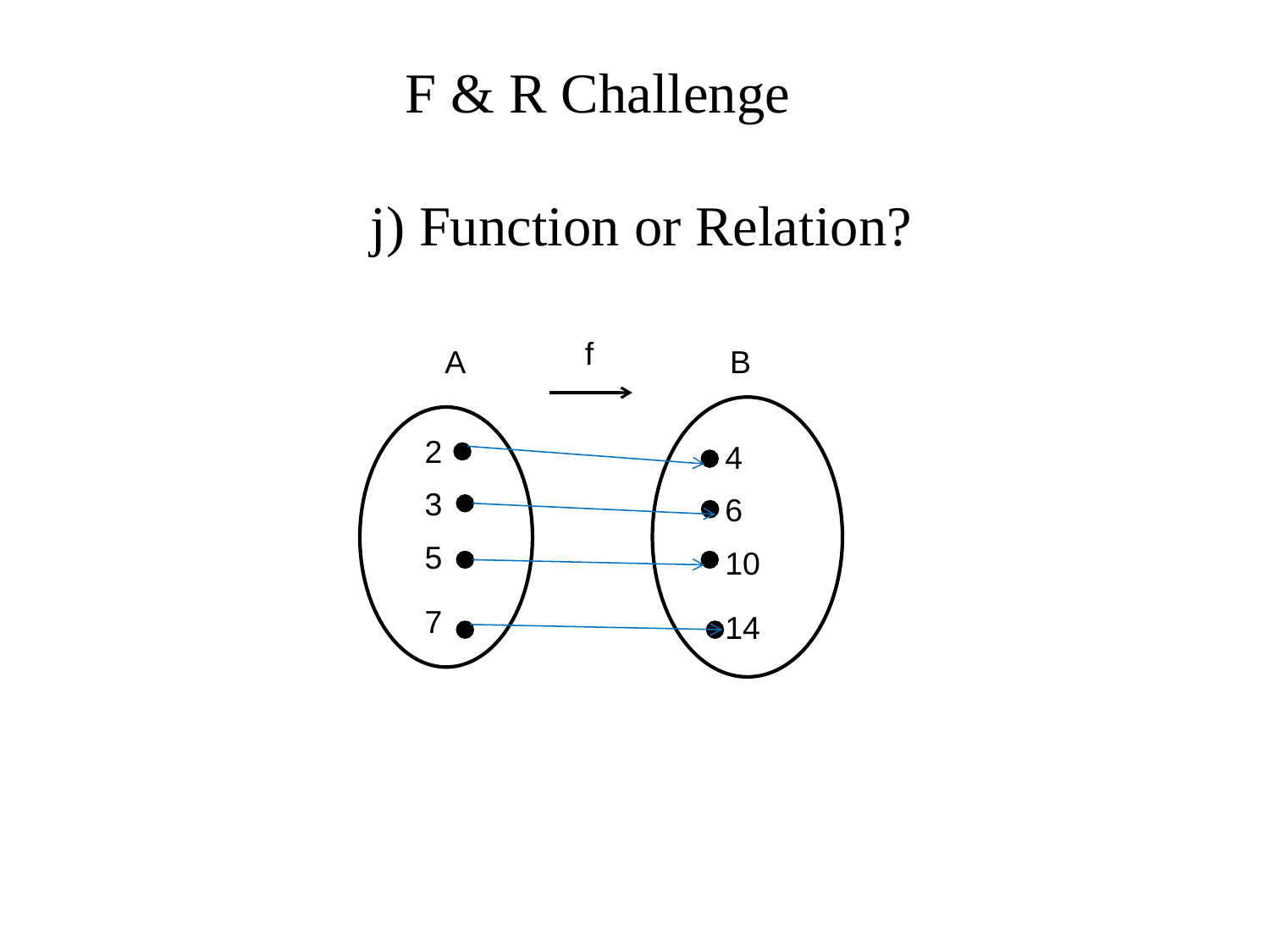

F & R Challenge
j) Function or Relation?
f
A
B

2
4

3
6

5
10

7
14